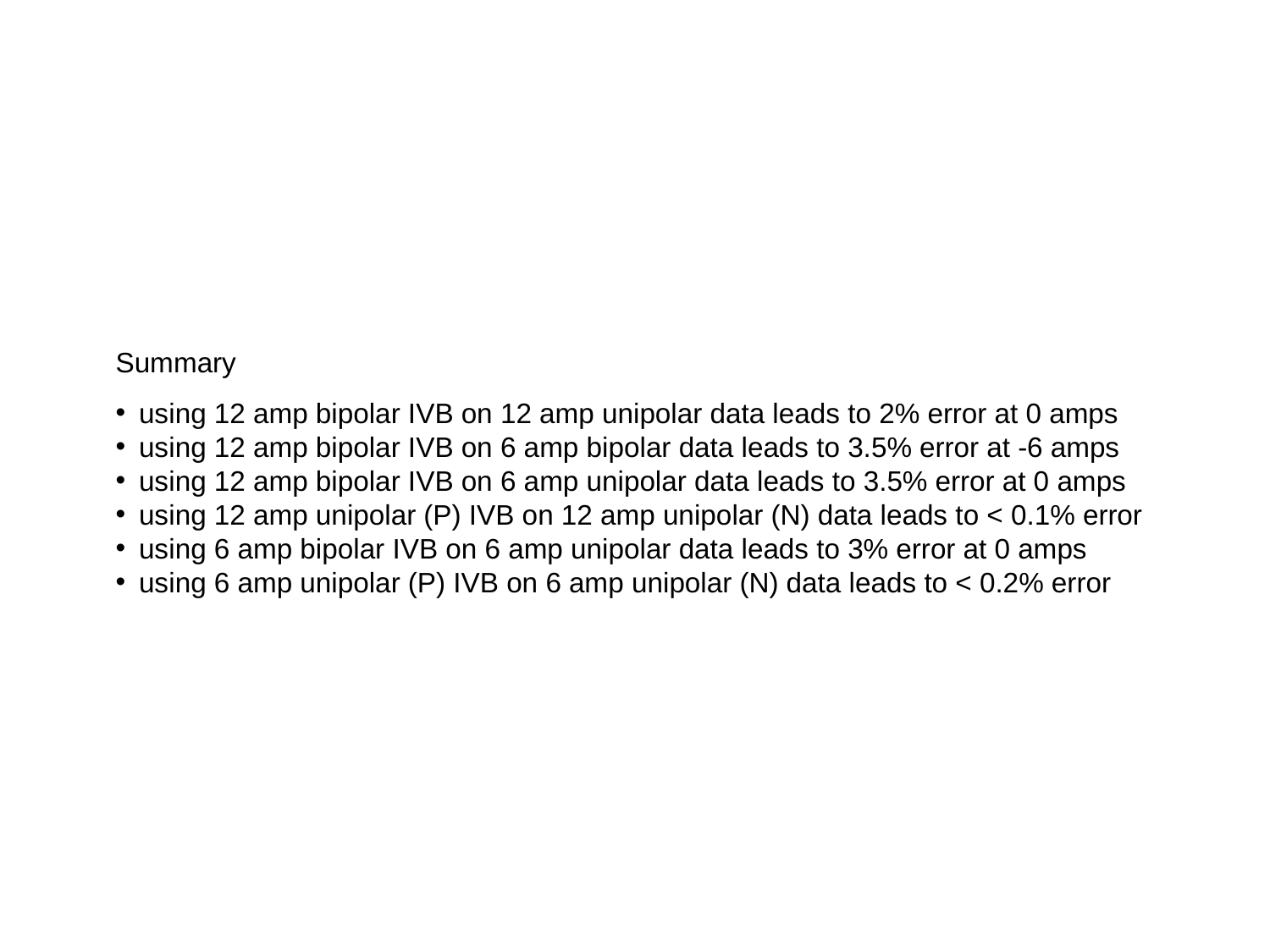

Summary

using 12 amp bipolar IVB on 12 amp unipolar data leads to 2% error at 0 amps
using 12 amp bipolar IVB on 6 amp bipolar data leads to 3.5% error at -6 amps
using 12 amp bipolar IVB on 6 amp unipolar data leads to 3.5% error at 0 amps
using 12 amp unipolar (P) IVB on 12 amp unipolar (N) data leads to < 0.1% error
using 6 amp bipolar IVB on 6 amp unipolar data leads to 3% error at 0 amps
using 6 amp unipolar (P) IVB on 6 amp unipolar (N) data leads to < 0.2% error